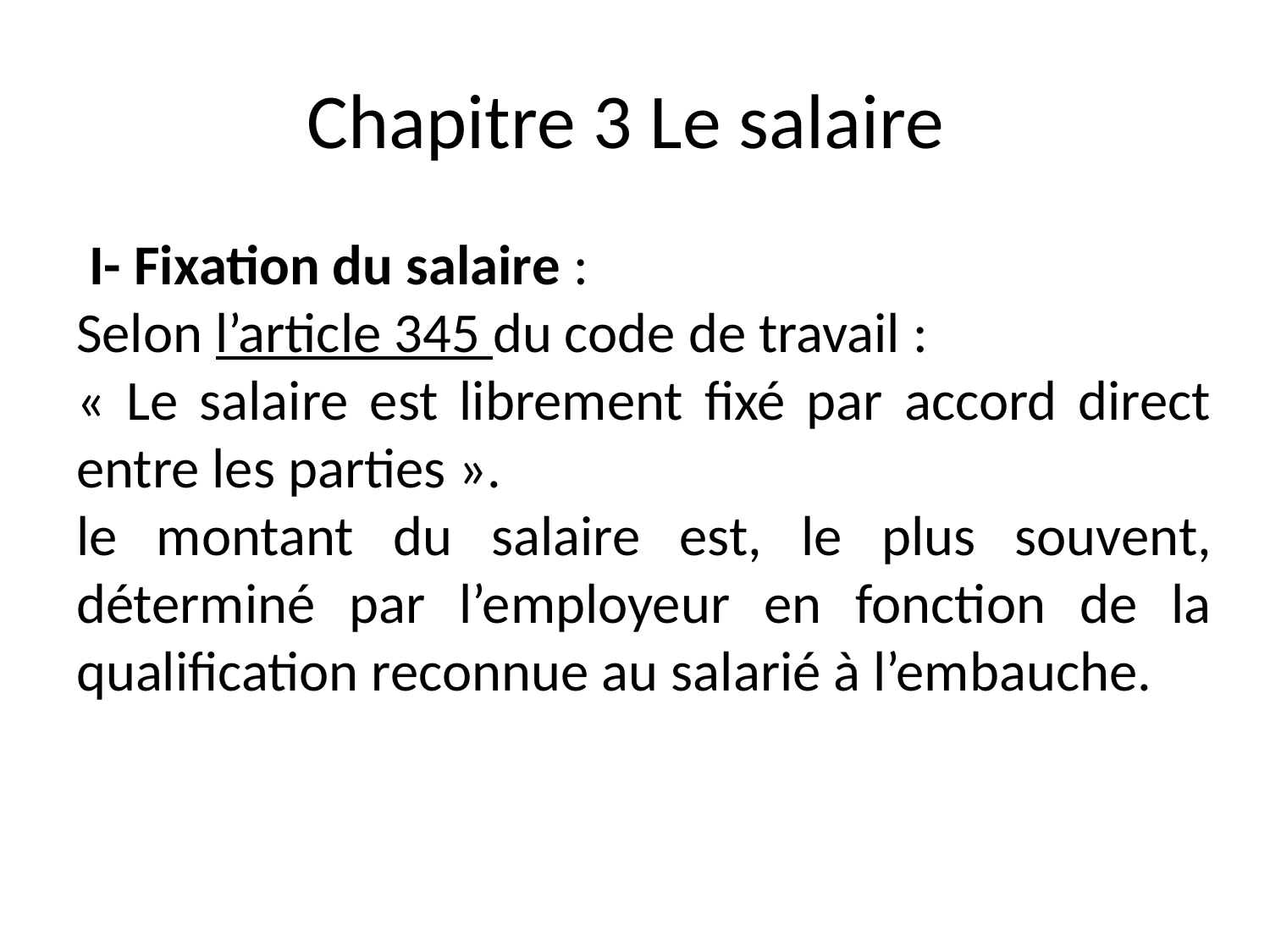

# Chapitre 3 Le salaire
 I- Fixation du salaire :
Selon l’article 345 du code de travail :
« Le salaire est librement fixé par accord direct entre les parties ».
le montant du salaire est, le plus souvent, déterminé par l’employeur en fonction de la qualification reconnue au salarié à l’embauche.